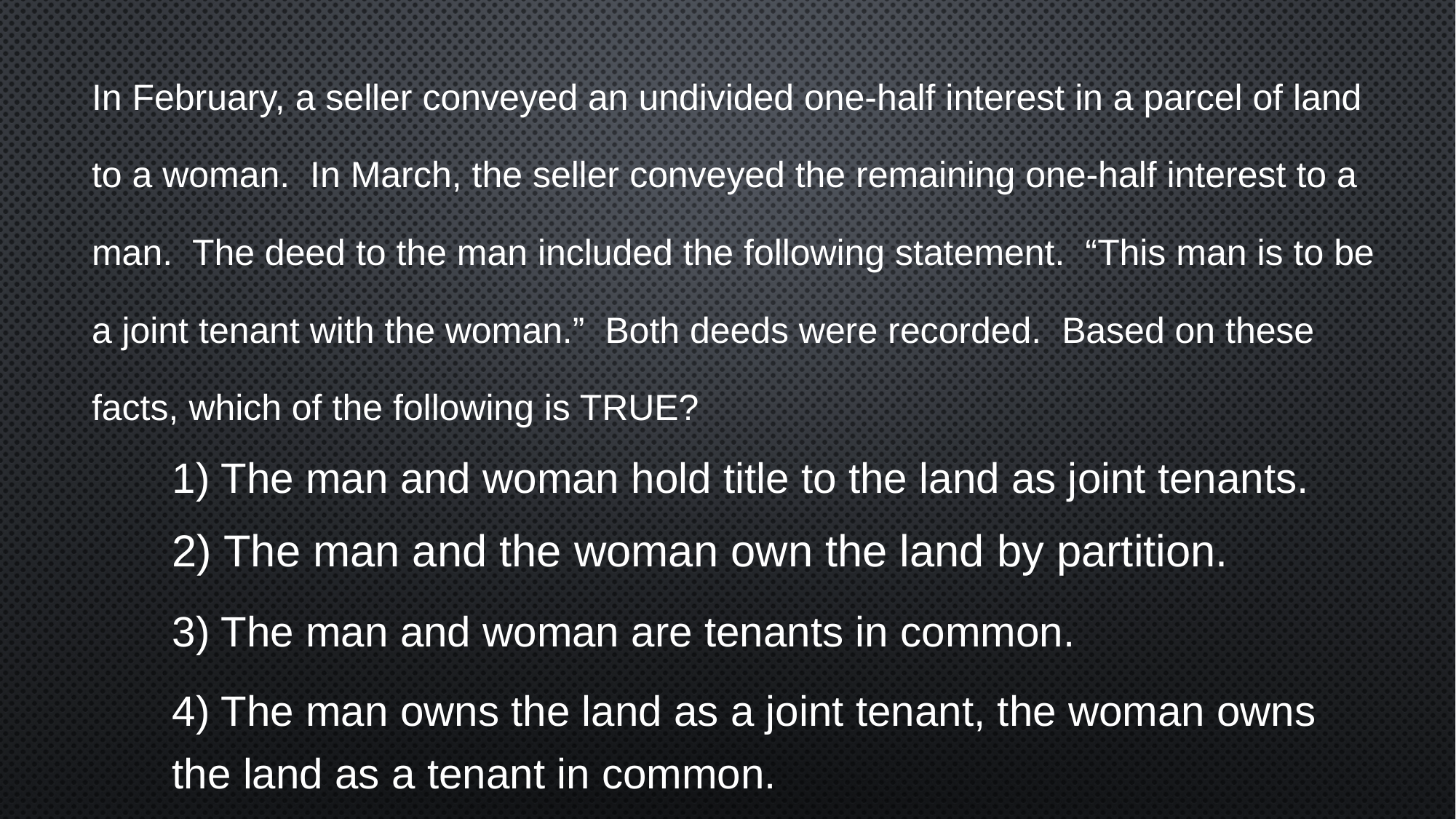

In February, a seller conveyed an undivided one-half interest in a parcel of land to a woman.  In March, the seller conveyed the remaining one-half interest to a man.  The deed to the man included the following statement.  “This man is to be a joint tenant with the woman.”  Both deeds were recorded.  Based on these facts, which of the following is TRUE?
1) The man and woman hold title to the land as joint tenants.
2) The man and the woman own the land by partition.
3) The man and woman are tenants in common.
4) The man owns the land as a joint tenant, the woman owns the land as a tenant in common.